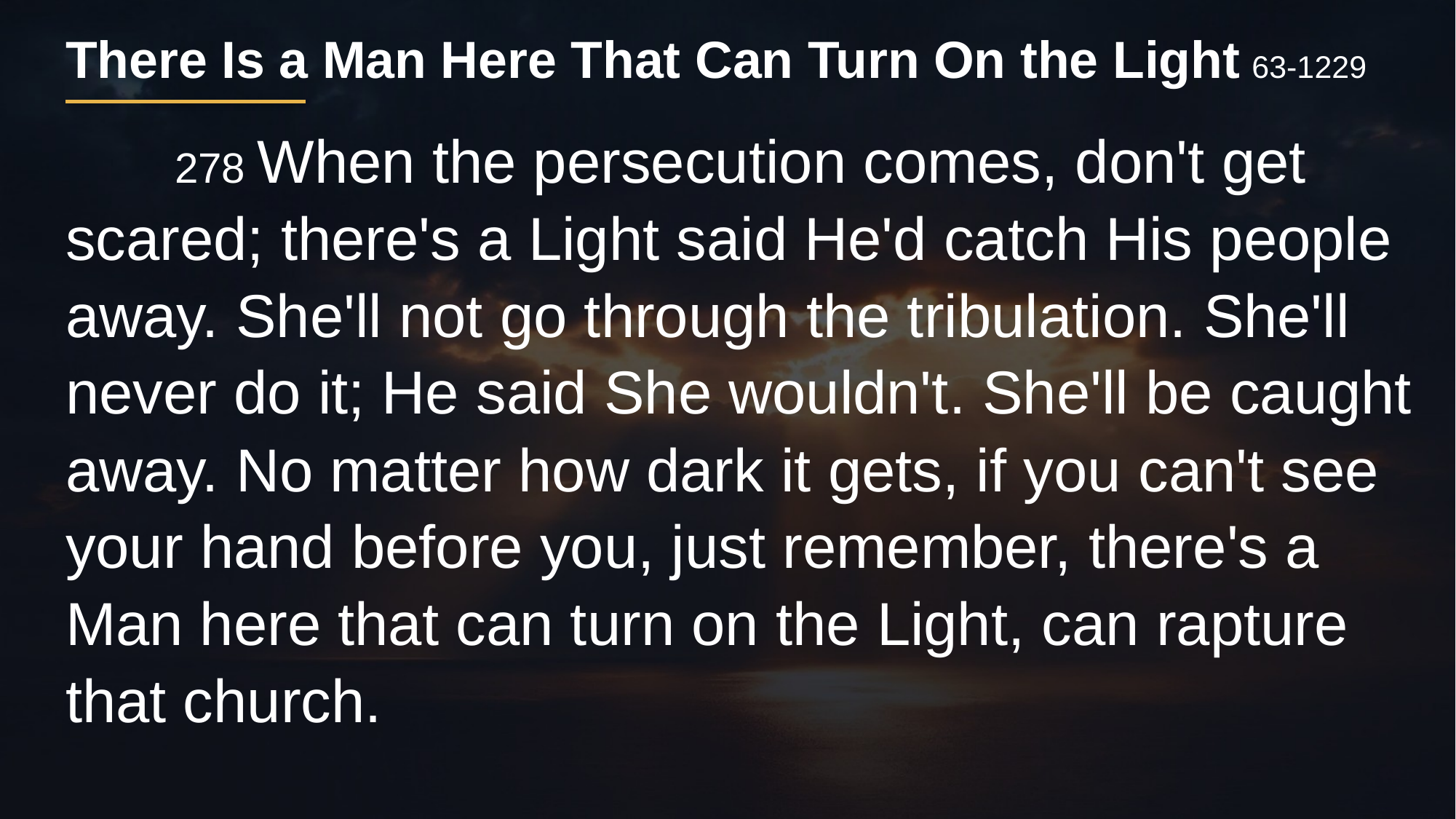

There Is a Man Here That Can Turn On the Light 63-1229
	278 When the persecution comes, don't get scared; there's a Light said He'd catch His people away. She'll not go through the tribulation. She'll never do it; He said She wouldn't. She'll be caught away. No matter how dark it gets, if you can't see your hand before you, just remember, there's a Man here that can turn on the Light, can rapture that church.